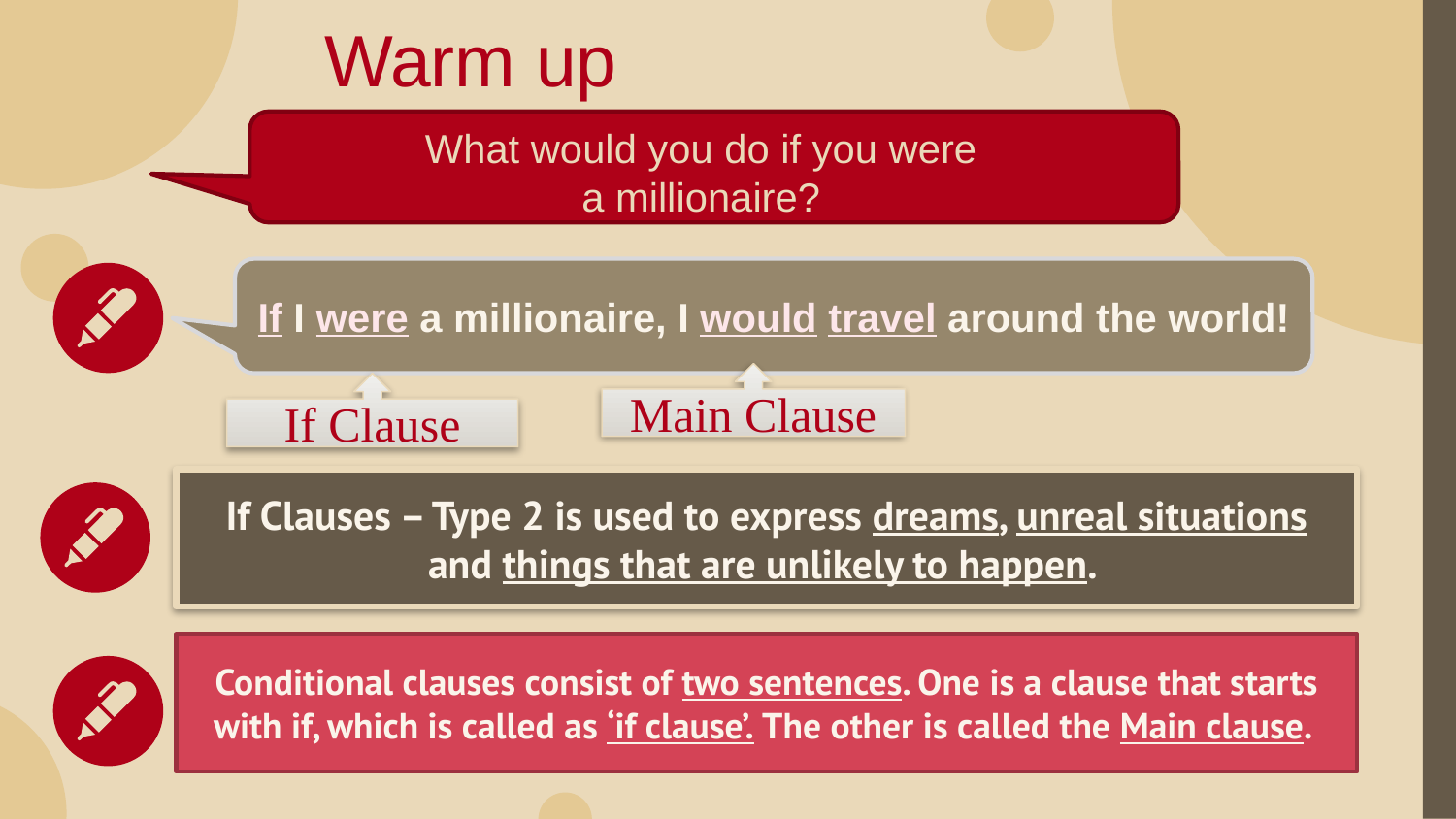

# Warm up
What would you do if you were
 a millionaire?

If I were a millionaire, I would travel around the world!

Main Clause
If Clause
If Clauses – Type 2 is used to express dreams, unreal situations and things that are unlikely to happen.

Conditional clauses consist of two sentences. One is a clause that starts with if, which is called as ‘if clause’. The other is called the Main clause.